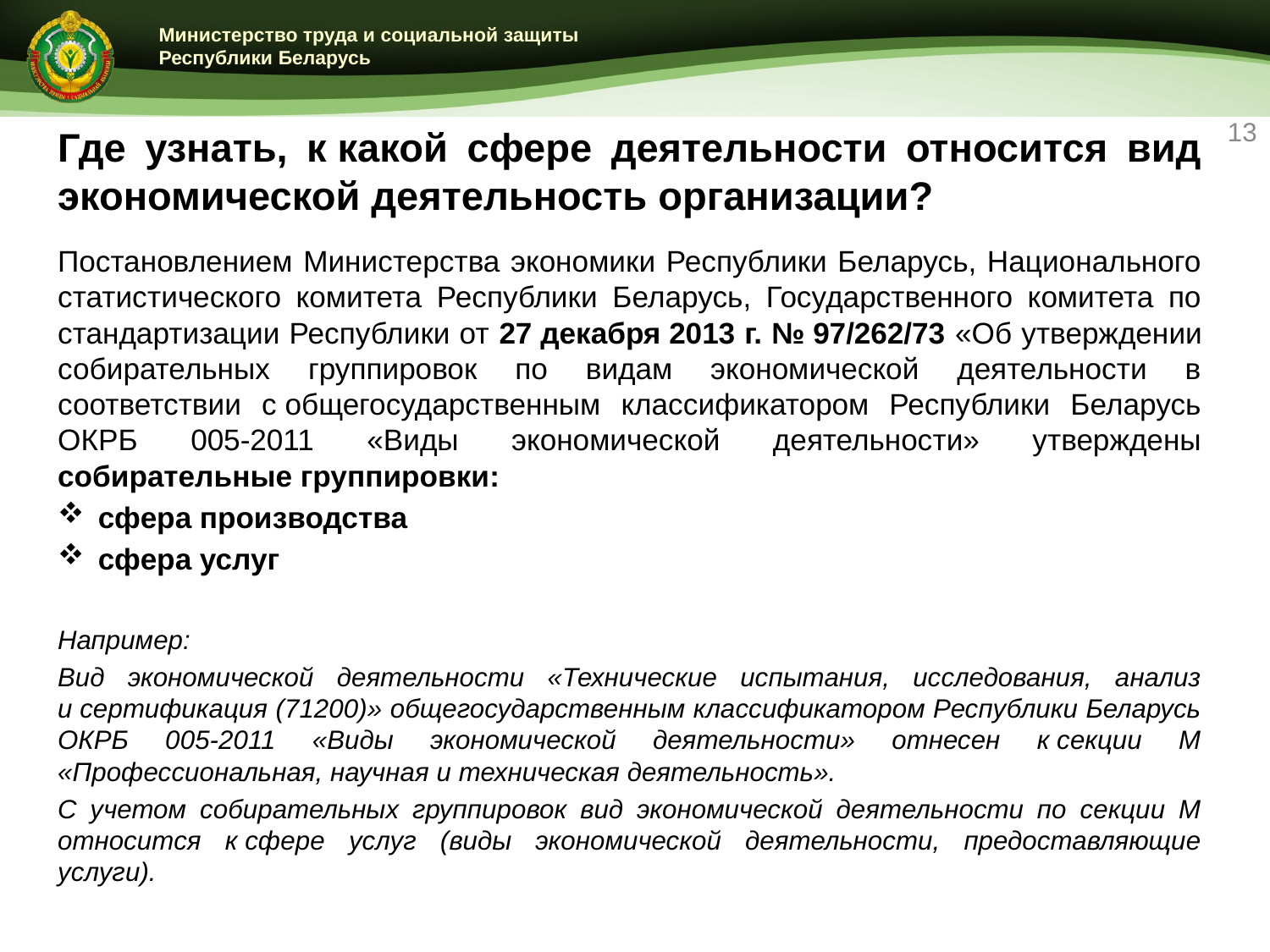

Где узнать, к какой сфере деятельности относится вид экономической деятельность организации?

Постановлением Министерства экономики Республики Беларусь, Национального статистического комитета Республики Беларусь, Государственного комитета по стандартизации Республики от 27 декабря 2013 г. № 97/262/73 «Об утверждении собирательных группировок по видам экономической деятельности в соответствии с общегосударственным классификатором Республики Беларусь ОКРБ 005-2011 «Виды экономической деятельности» утверждены собирательные группировки:
сфера производства
сфера услуг

Например:
Вид экономической деятельности «Технические испытания, исследования, анализ и сертификация (71200)» общегосударственным классификатором Республики Беларусь ОКРБ 005-2011 «Виды экономической деятельности» отнесен к секции М «Профессиональная, научная и техническая деятельность».
С учетом собирательных группировок вид экономической деятельности по секции М относится к сфере услуг (виды экономической деятельности, предоставляющие услуги).

13